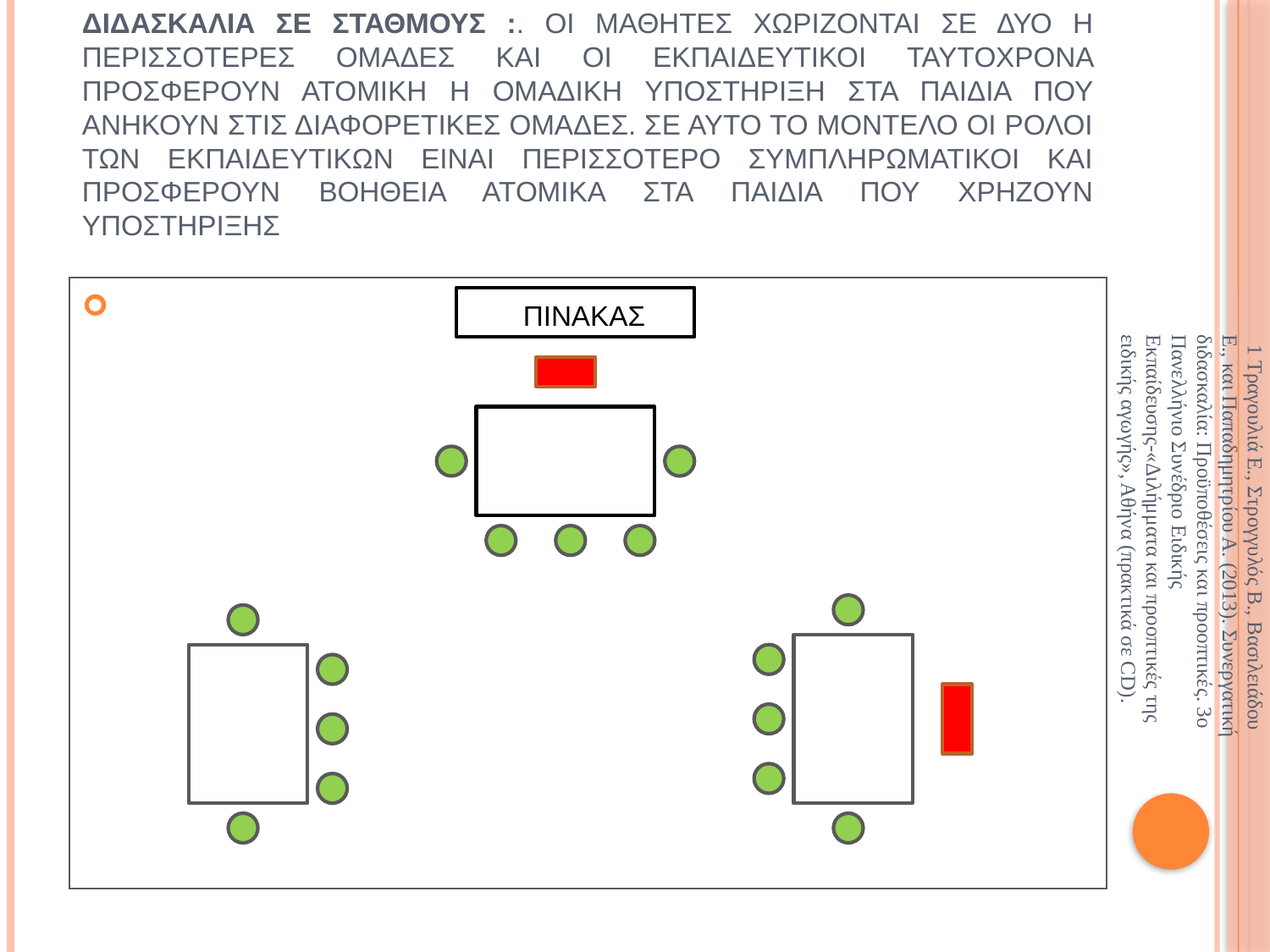

# Διδασκαλια σε σταθμουσ :. οι μαθητεσ χωριζονται σε δυο η περισσοτερεσ ομαδεσ και οι εκπαιδευτικοι ταυτοχρονα προσφερουν ατομικη η ομαδικη υποστηριξη στα παιδια που ανηκουν στισ διαφορετικεσ ομαδεσ. Σε αυτο το μοντελο οι ρολοι των εκπαιδευτικων ειναι περισσοτερο συμπληρωματικοι και προσφερουν βοηθεια ατομικα στα παιδια που χρηζουν υποςτηριξησ
                                  ΠΙΝΑΚΑΣ

  1 Τραγουλιά Ε., Στρογγυλός Β., Βασιλειάδου Ε., και Παπαδημητρίου Α. (2013). Συνεργατική διδασκαλία: Προϋποθέσεις και προοπτικές. 3ο Πανελλήνιο Συνέδριο Ειδικής Εκπαίδευσης-«Διλήμματα και προοπτικές της ειδικής αγωγής», Αθήνα (πρακτικά σε CD).